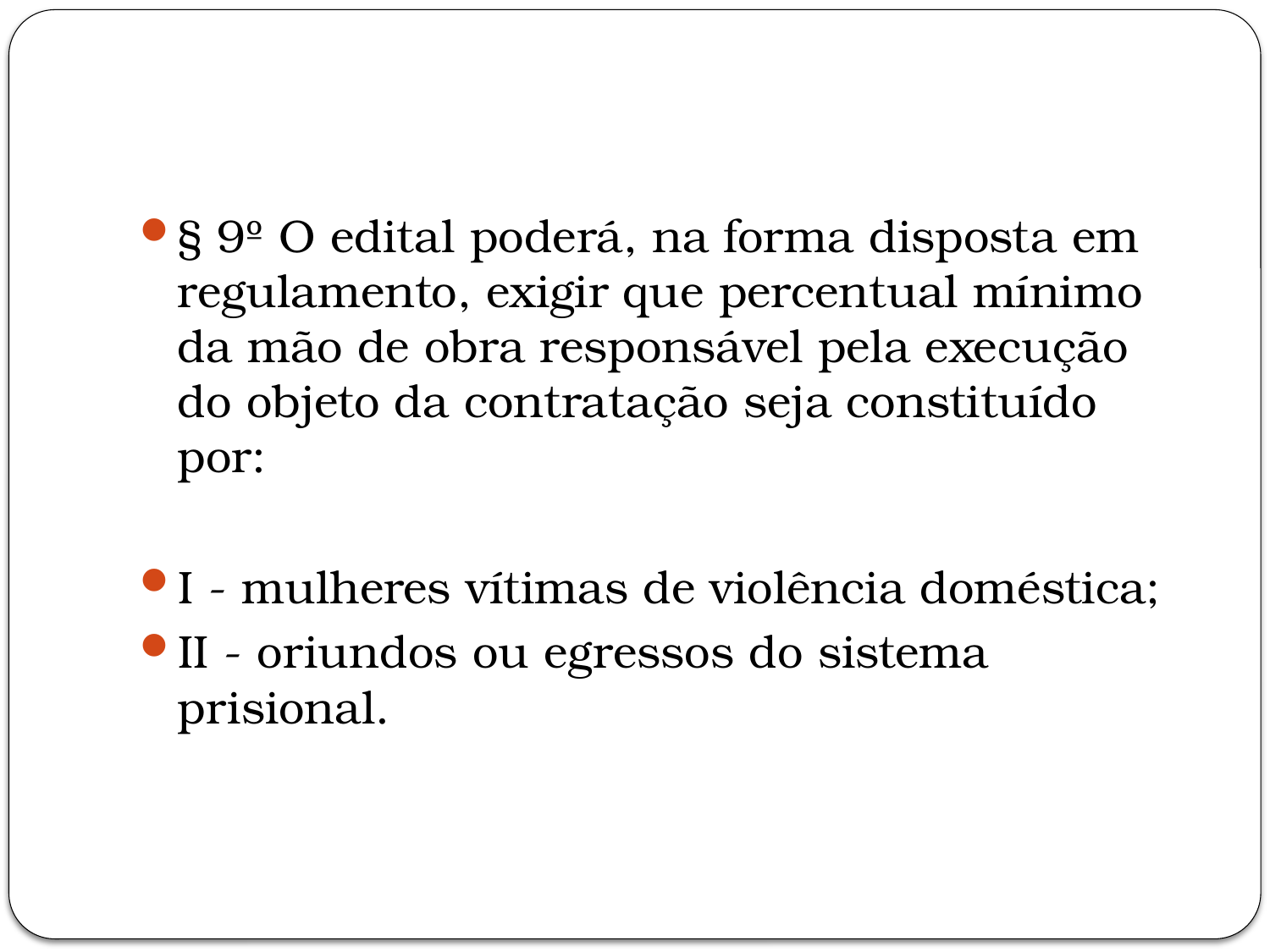

#
§ 9º O edital poderá, na forma disposta em regulamento, exigir que percentual mínimo da mão de obra responsável pela execução do objeto da contratação seja constituído por:

I - mulheres vítimas de violência doméstica;
II - oriundos ou egressos do sistema prisional.